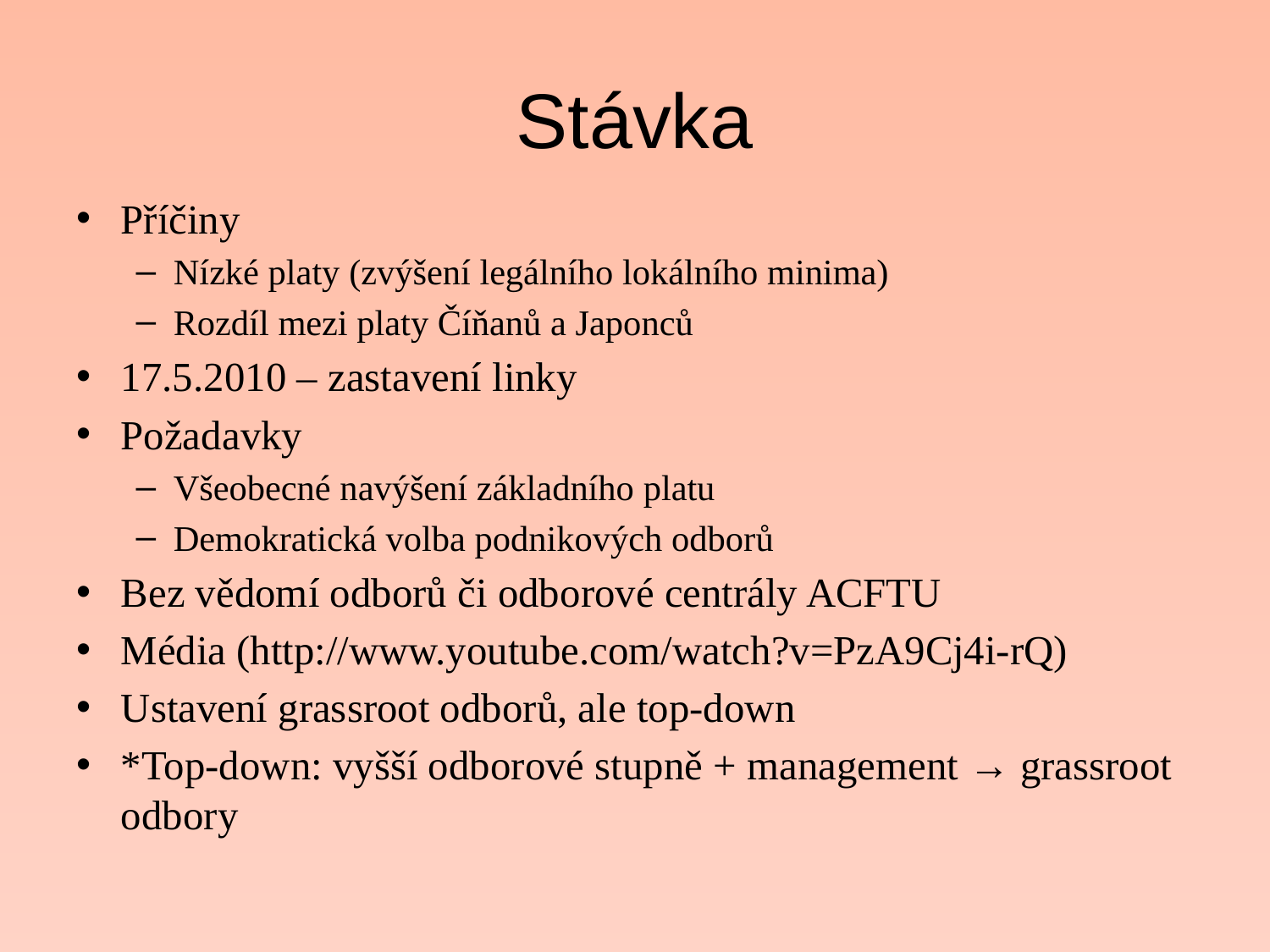

# Stávka
Příčiny
Nízké platy (zvýšení legálního lokálního minima)
Rozdíl mezi platy Číňanů a Japonců
17.5.2010 – zastavení linky
Požadavky
Všeobecné navýšení základního platu
Demokratická volba podnikových odborů
Bez vědomí odborů či odborové centrály ACFTU
Média (http://www.youtube.com/watch?v=PzA9Cj4i-rQ)
Ustavení grassroot odborů, ale top-down
*Top-down: vyšší odborové stupně + management → grassroot odbory